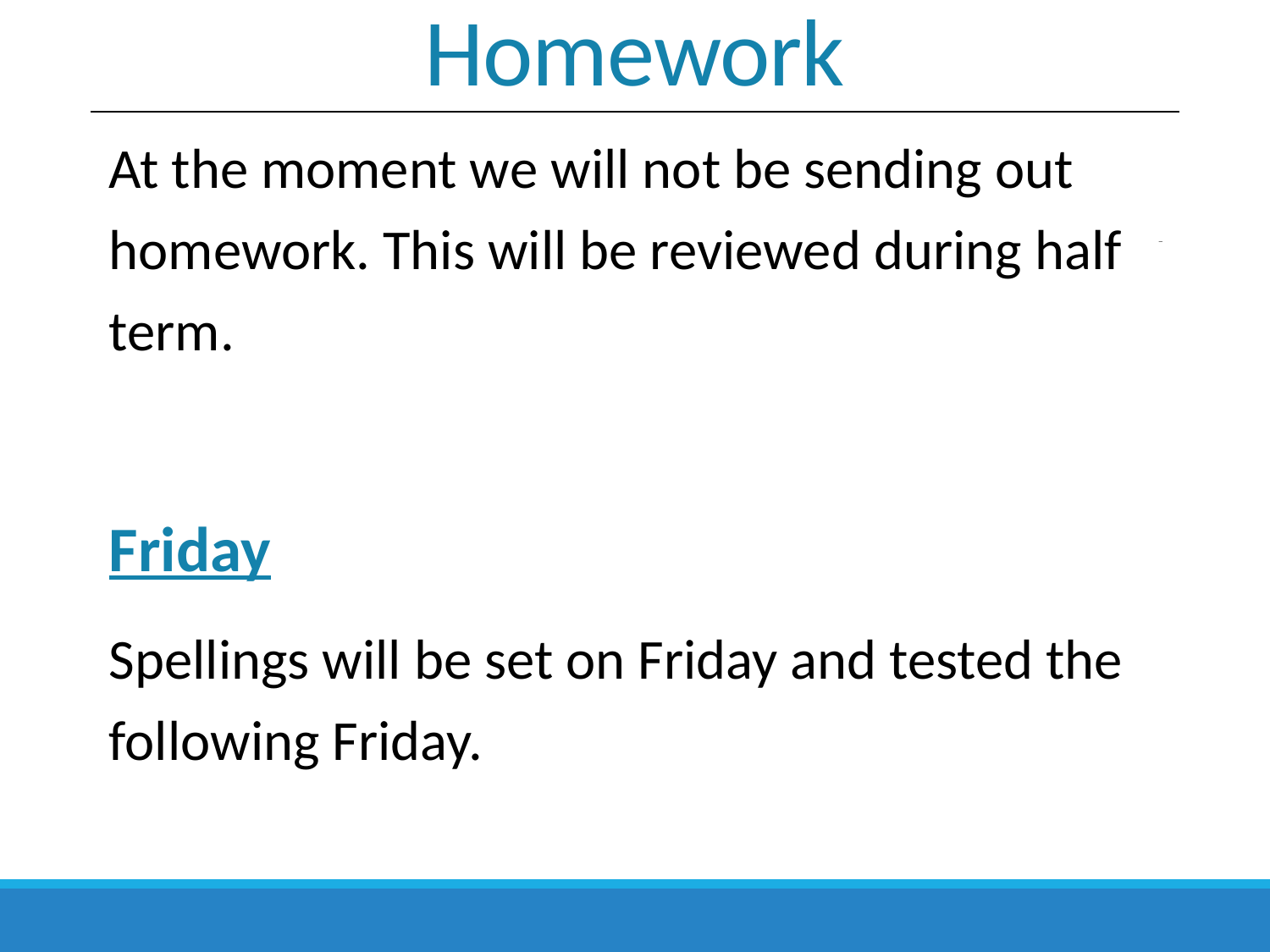

# Homework
At the moment we will not be sending out homework. This will be reviewed during half term.

Friday
Spellings will be set on Friday and tested the following Friday.